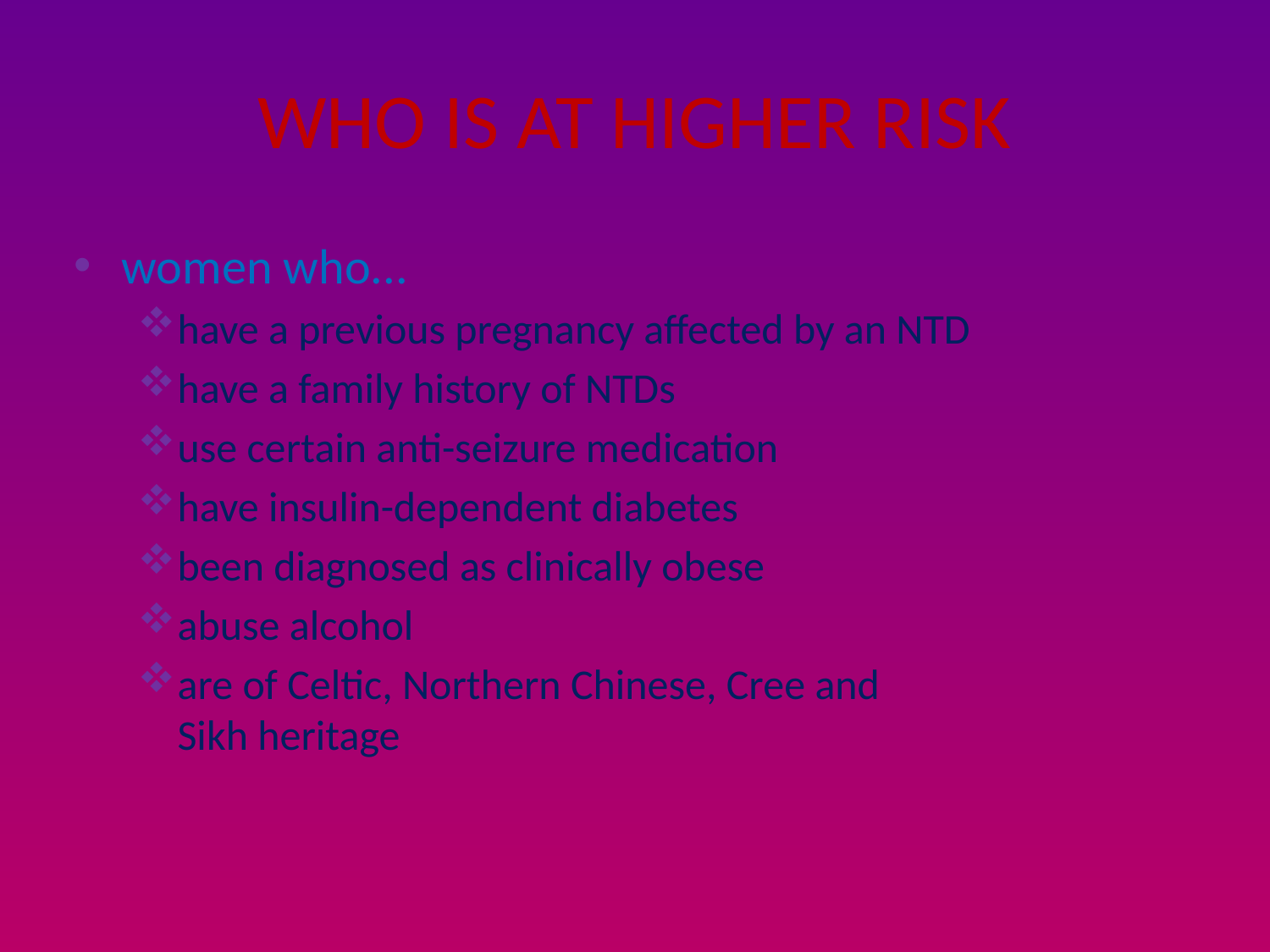

# WHO IS AT HIGHER RISK
women who...
have a previous pregnancy affected by an NTD
have a family history of NTDs
use certain anti-seizure medication
have insulin-dependent diabetes
been diagnosed as clinically obese
abuse alcohol
are of Celtic, Northern Chinese, Cree and
Sikh heritage